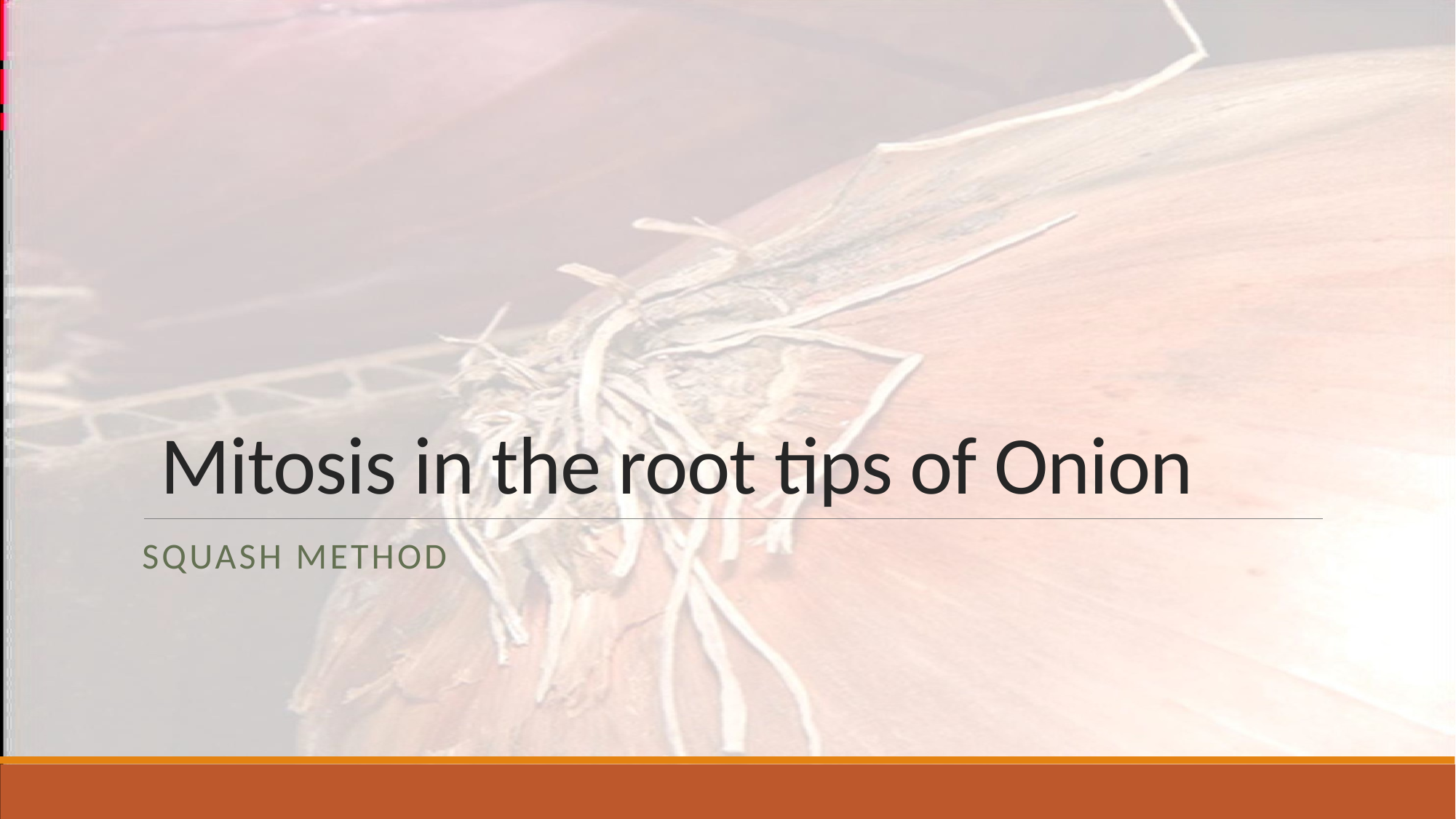

# Mitosis in the root tips of Onion
Squash method